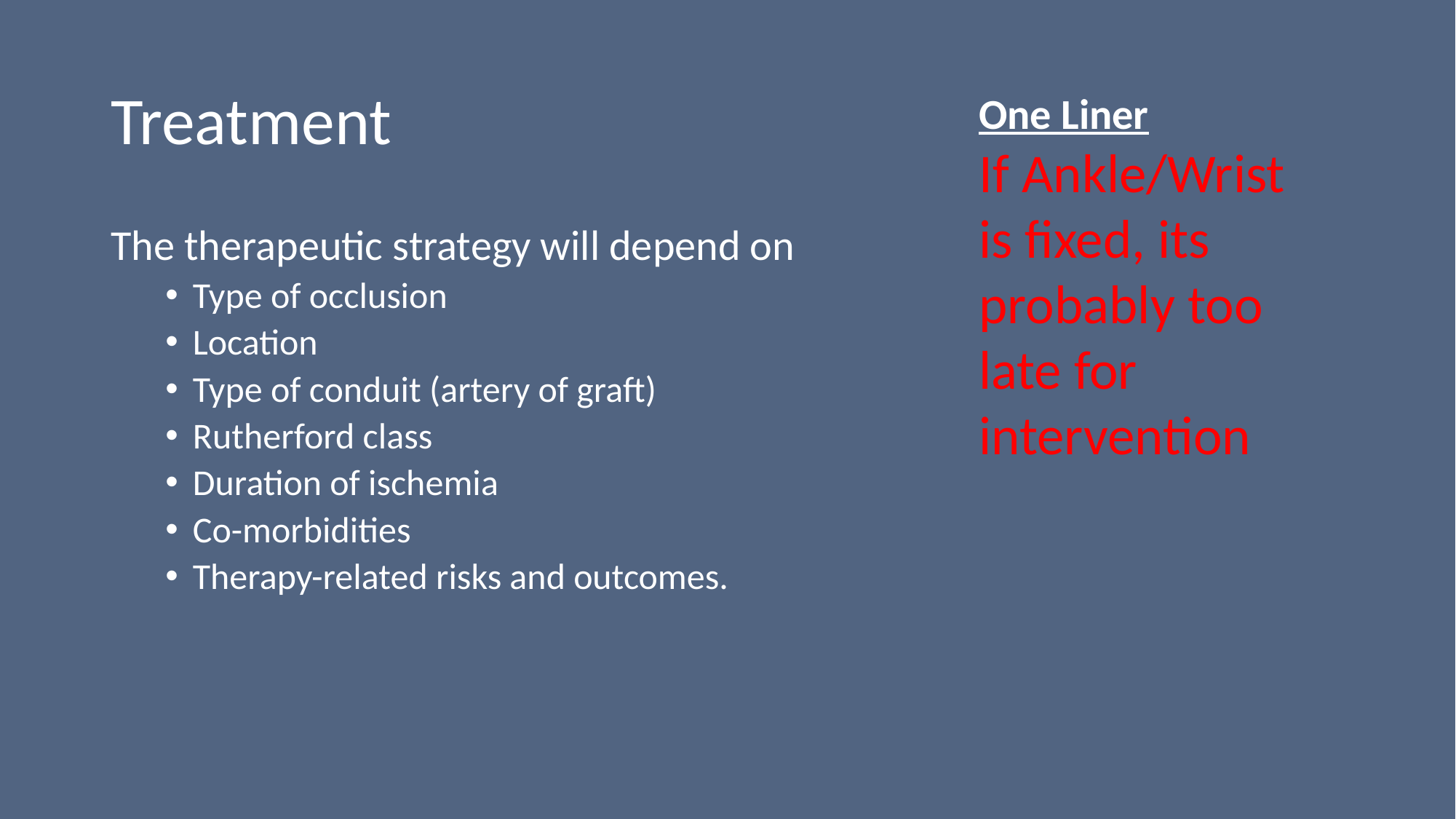

# Treatment
One Liner
If Ankle/Wrist is fixed, its probably too late for intervention
The therapeutic strategy will depend on
Type of occlusion
Location
Type of conduit (artery of graft)
Rutherford class
Duration of ischemia
Co-morbidities
Therapy-related risks and outcomes.